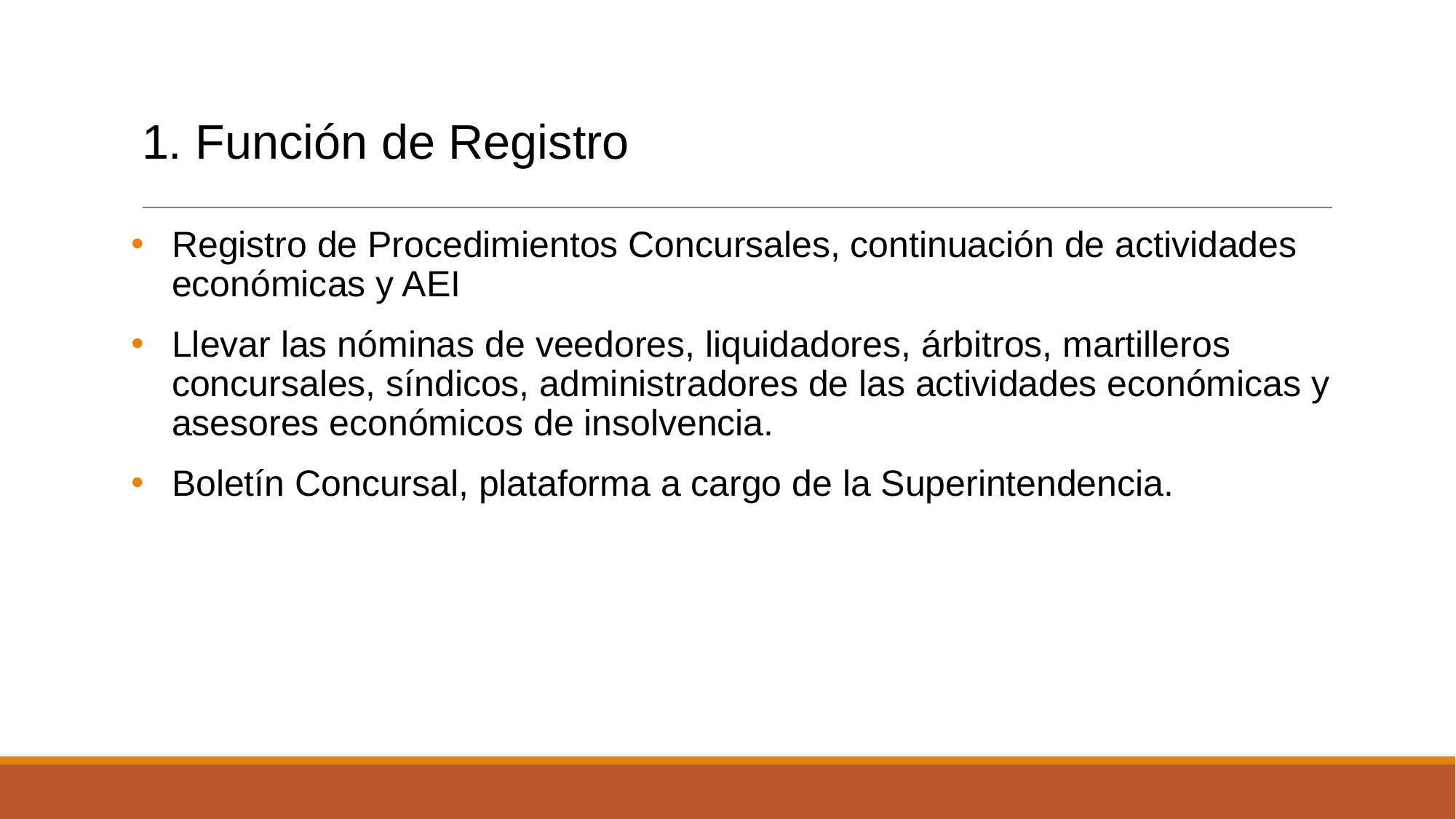

# 1. Función de Registro
Registro de Procedimientos Concursales, continuación de actividades económicas y AEI
Llevar las nóminas de veedores, liquidadores, árbitros, martilleros concursales, síndicos, administradores de las actividades económicas y asesores económicos de insolvencia.
Boletín Concursal, plataforma a cargo de la Superintendencia.